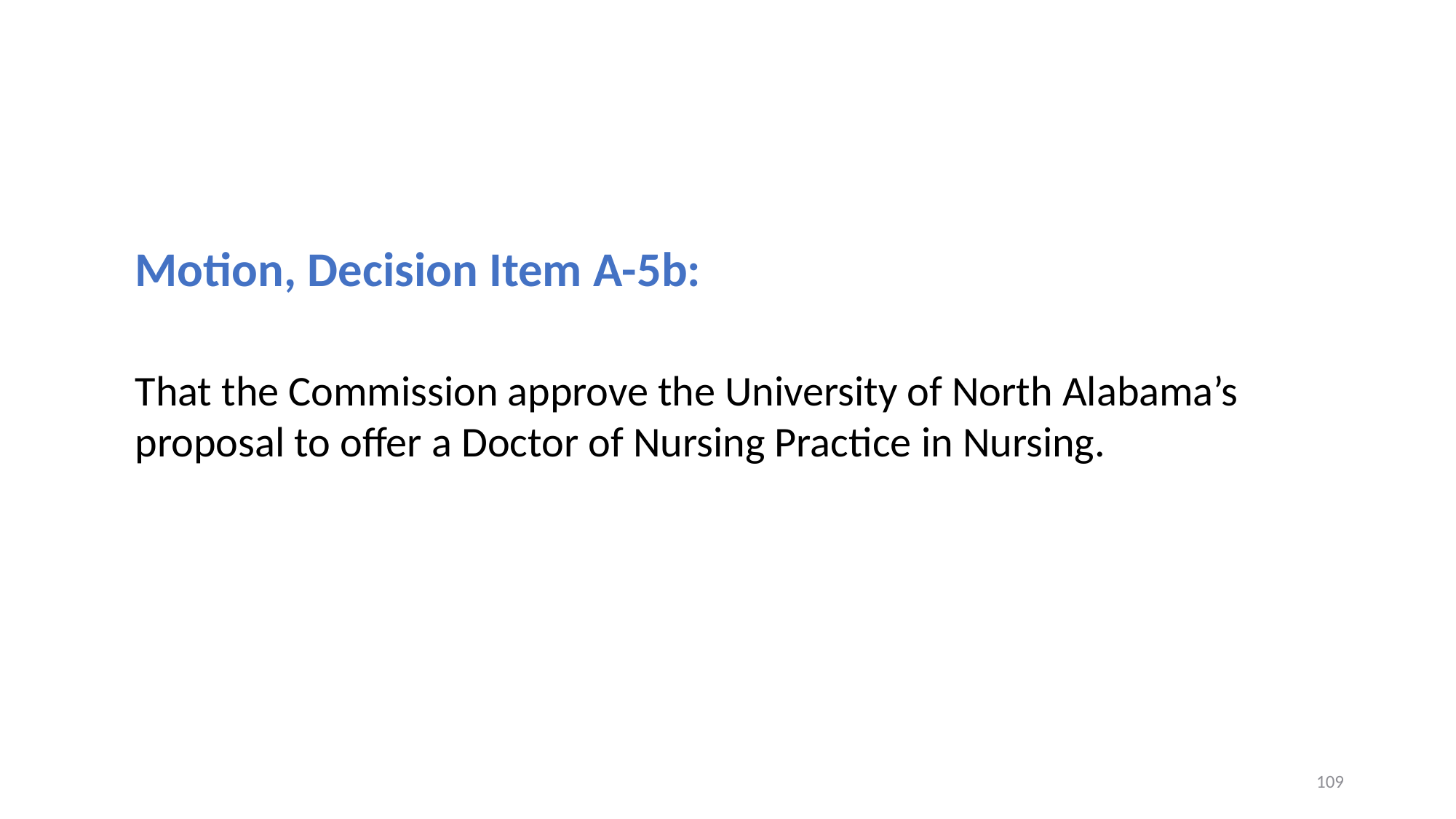

Motion, Decision Item A-5b:

That the Commission approve the University of North Alabama’s proposal to offer a Doctor of Nursing Practice in Nursing.
109